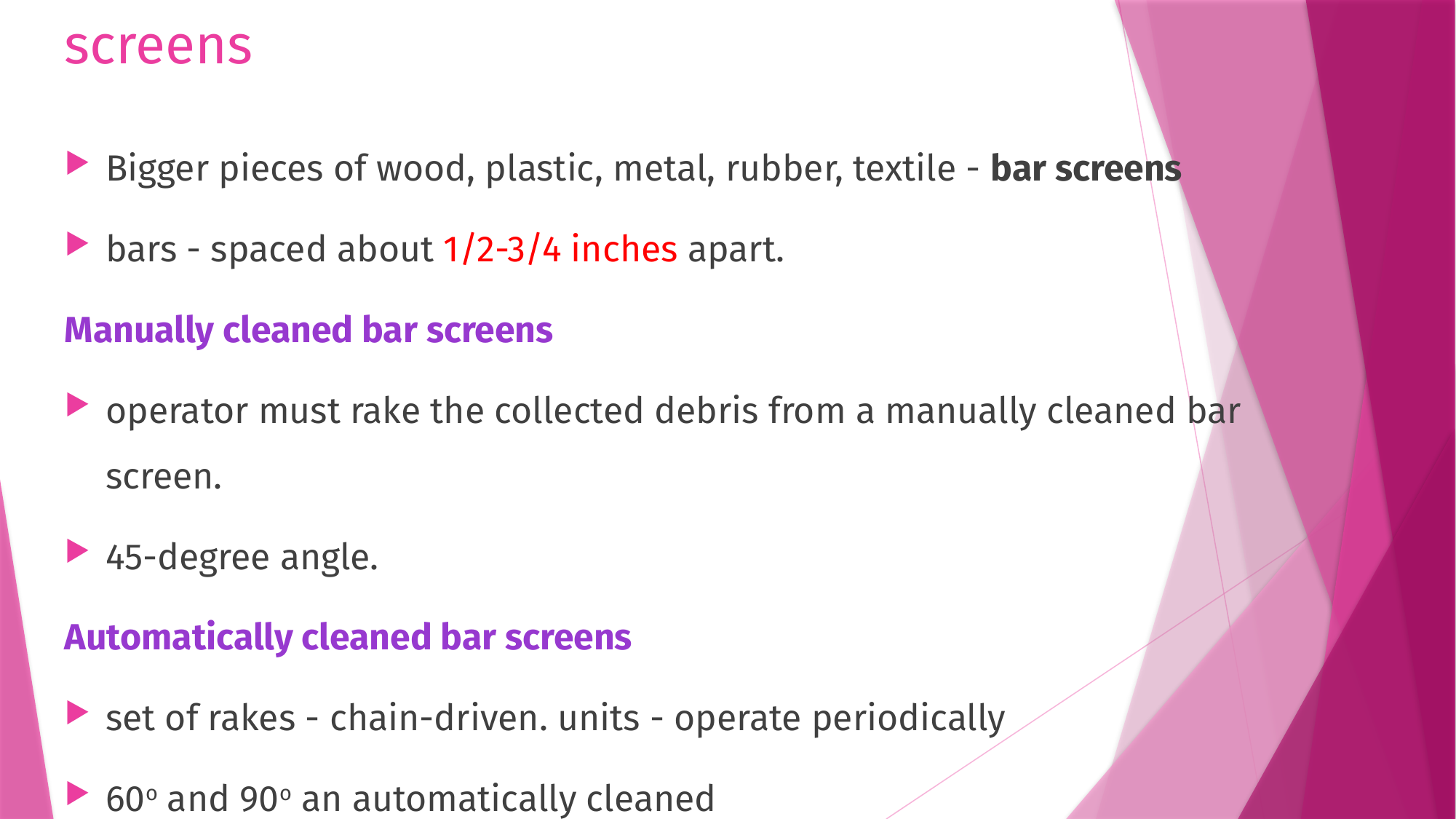

# screens
Bigger pieces of wood, plastic, metal, rubber, textile - bar screens
bars - spaced about 1/2-3/4 inches apart.
Manually cleaned bar screens
operator must rake the collected debris from a manually cleaned bar screen.
45-degree angle.
Automatically cleaned bar screens
set of rakes - chain-driven. units - operate periodically
60o and 90o an automatically cleaned
Screenings - hauled to a landfill for disposal.